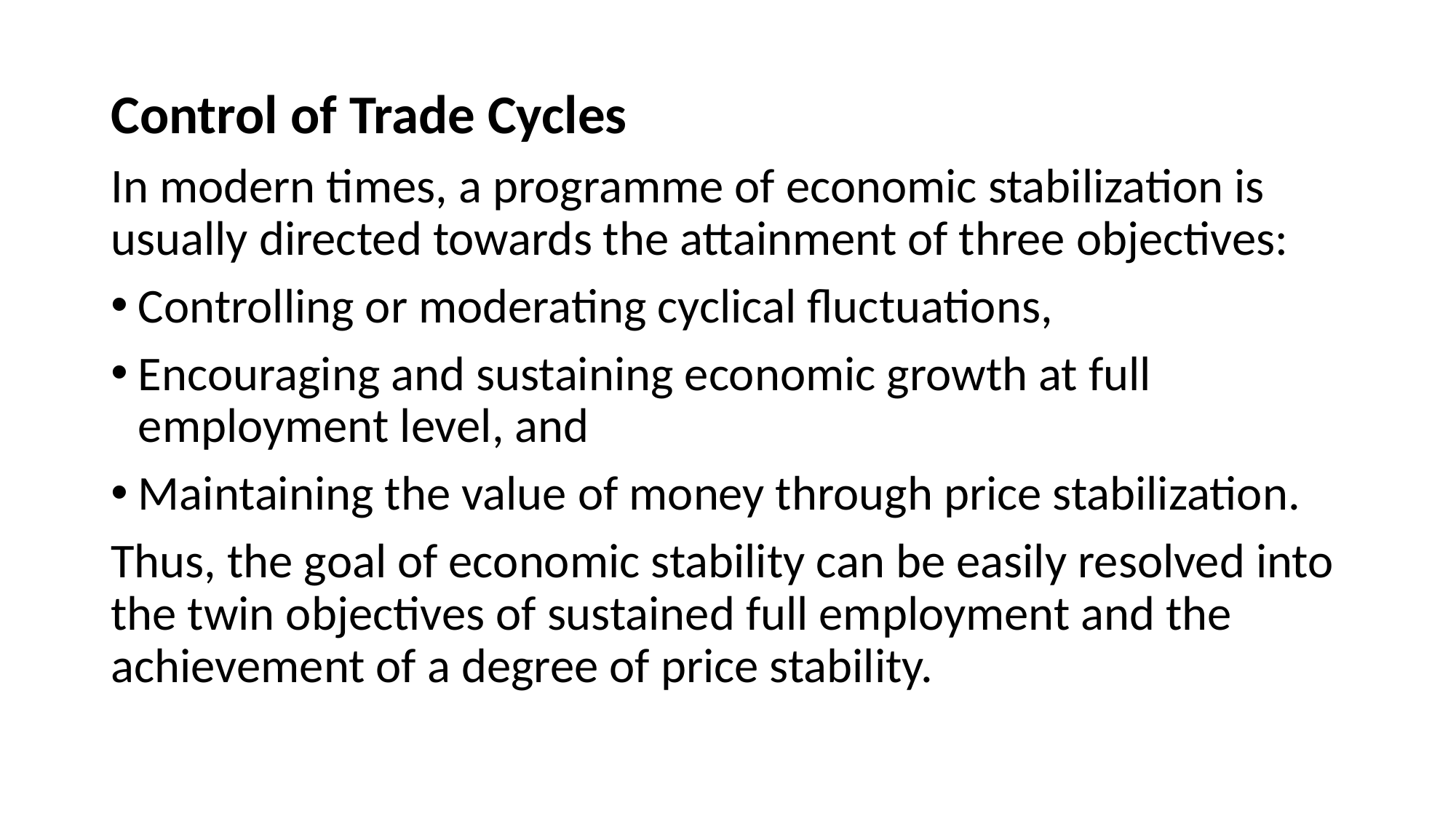

#
Control of Trade Cycles
In modern times, a programme of economic stabilization is usually directed towards the attainment of three objectives:
Controlling or moderating cyclical fluctuations,
Encouraging and sustaining economic growth at full employment level, and
Maintaining the value of money through price stabilization.
Thus, the goal of economic stability can be easily resolved into the twin objectives of sustained full employment and the achievement of a degree of price stability.